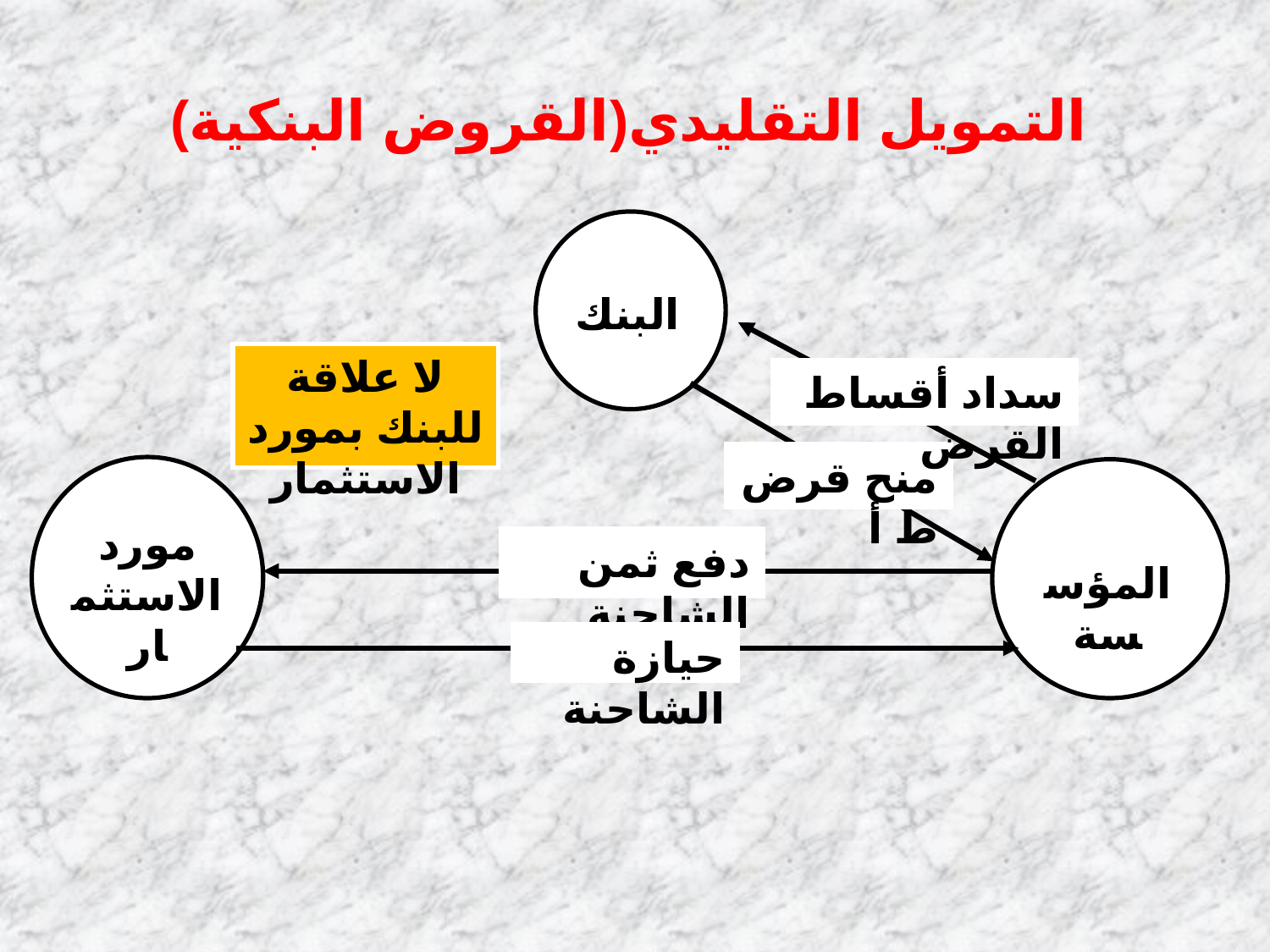

التمويل التقليدي(القروض البنكية)

البنك
لا علاقة للبنك بمورد الاستثمار
سداد أقساط القرض
منح قرض ط أ

مورد الاستثمار

المؤسسة
دفع ثمن الشاحنة
حيازة الشاحنة